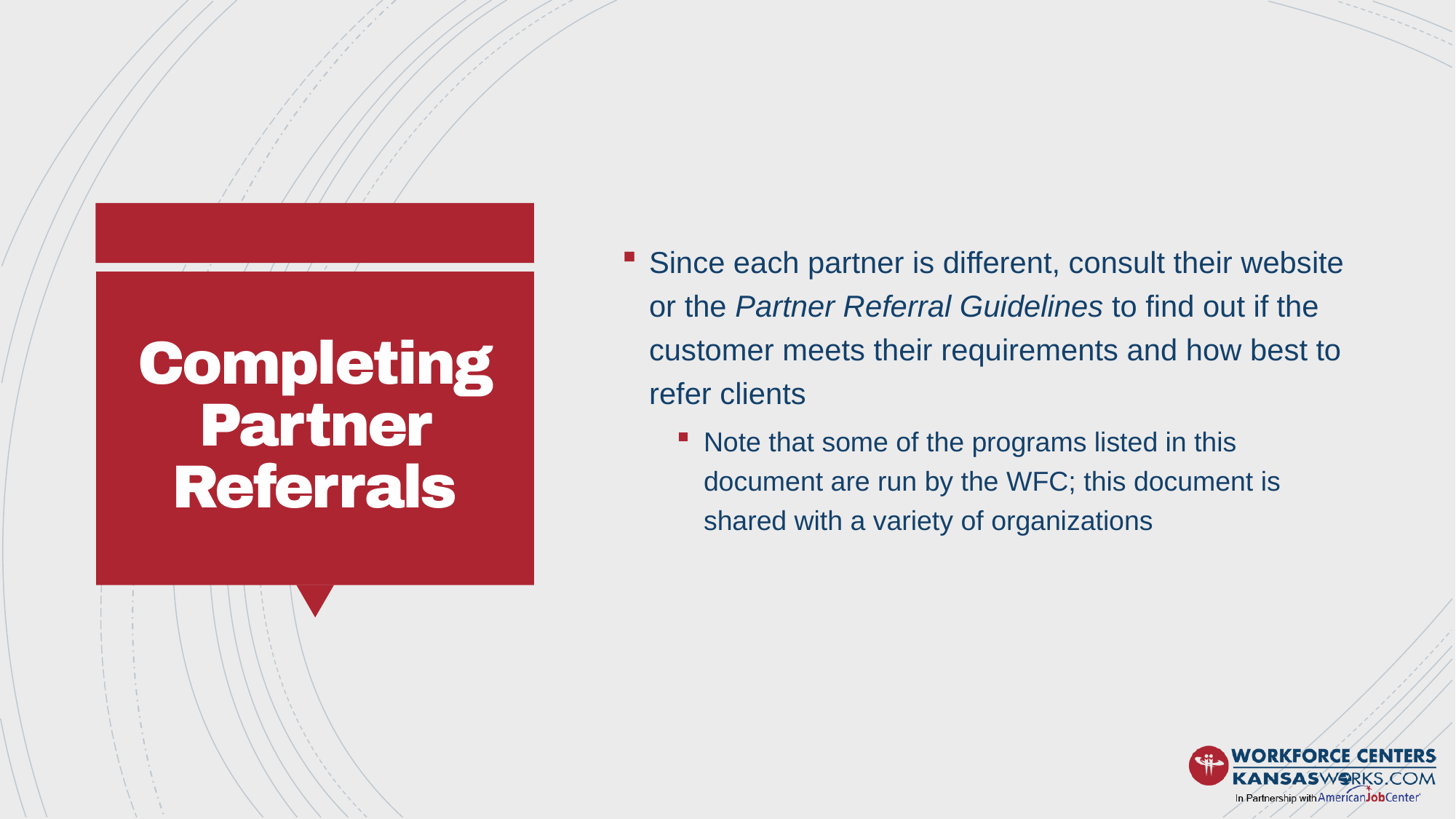

Since each partner is different, consult their website or the Partner Referral Guidelines to find out if the customer meets their requirements and how best to refer clients
Note that some of the programs listed in this document are run by the WFC; this document is shared with a variety of organizations

# Completing Partner Referrals